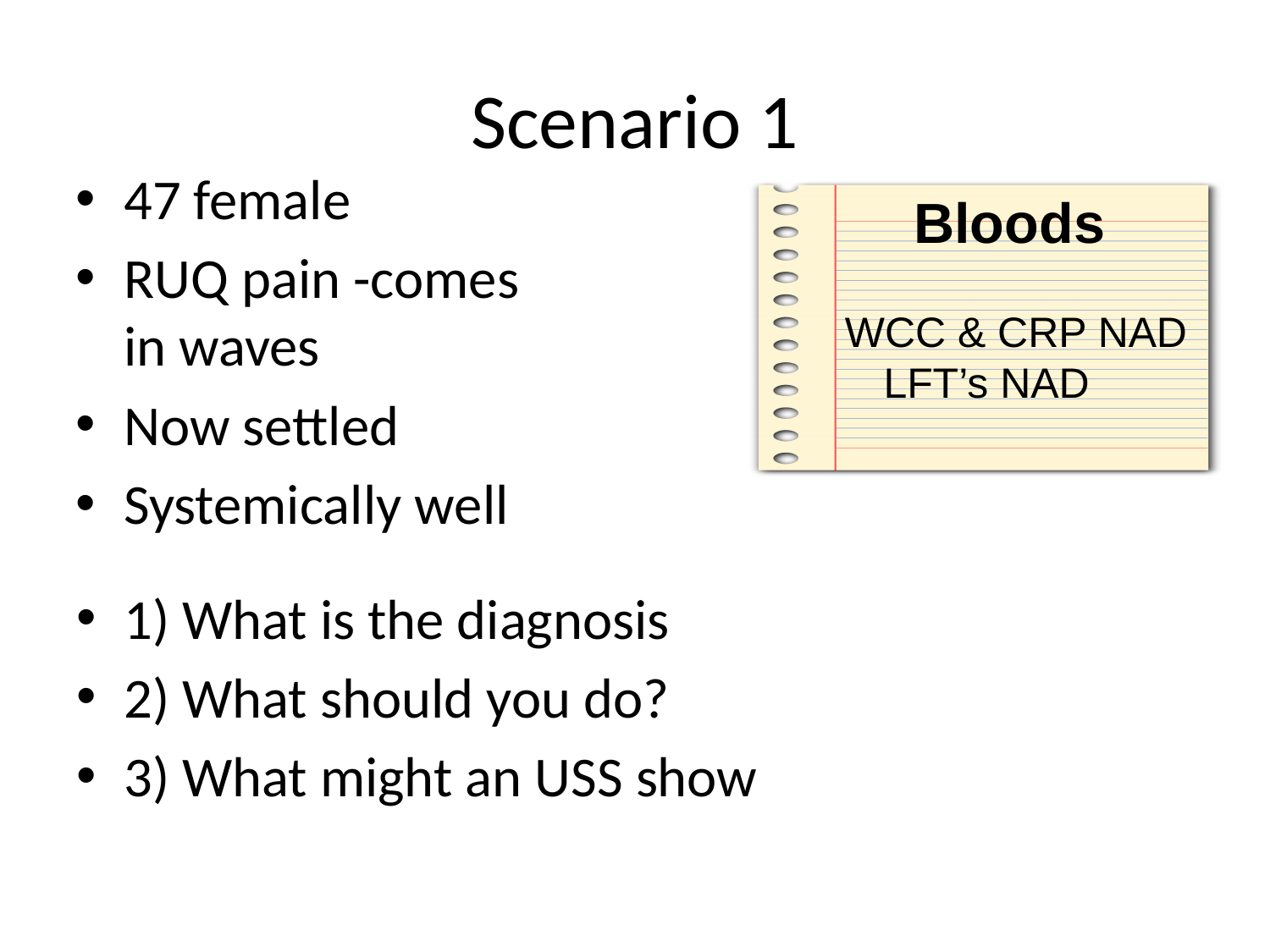

# Scenario 1
47 female
RUQ pain -comes in waves
Now settled
Systemically well
	   Bloods

     WCC & CRP NAD
LFT’s NAD

1) What is the diagnosis
2) What should you do?
3) What might an USS show